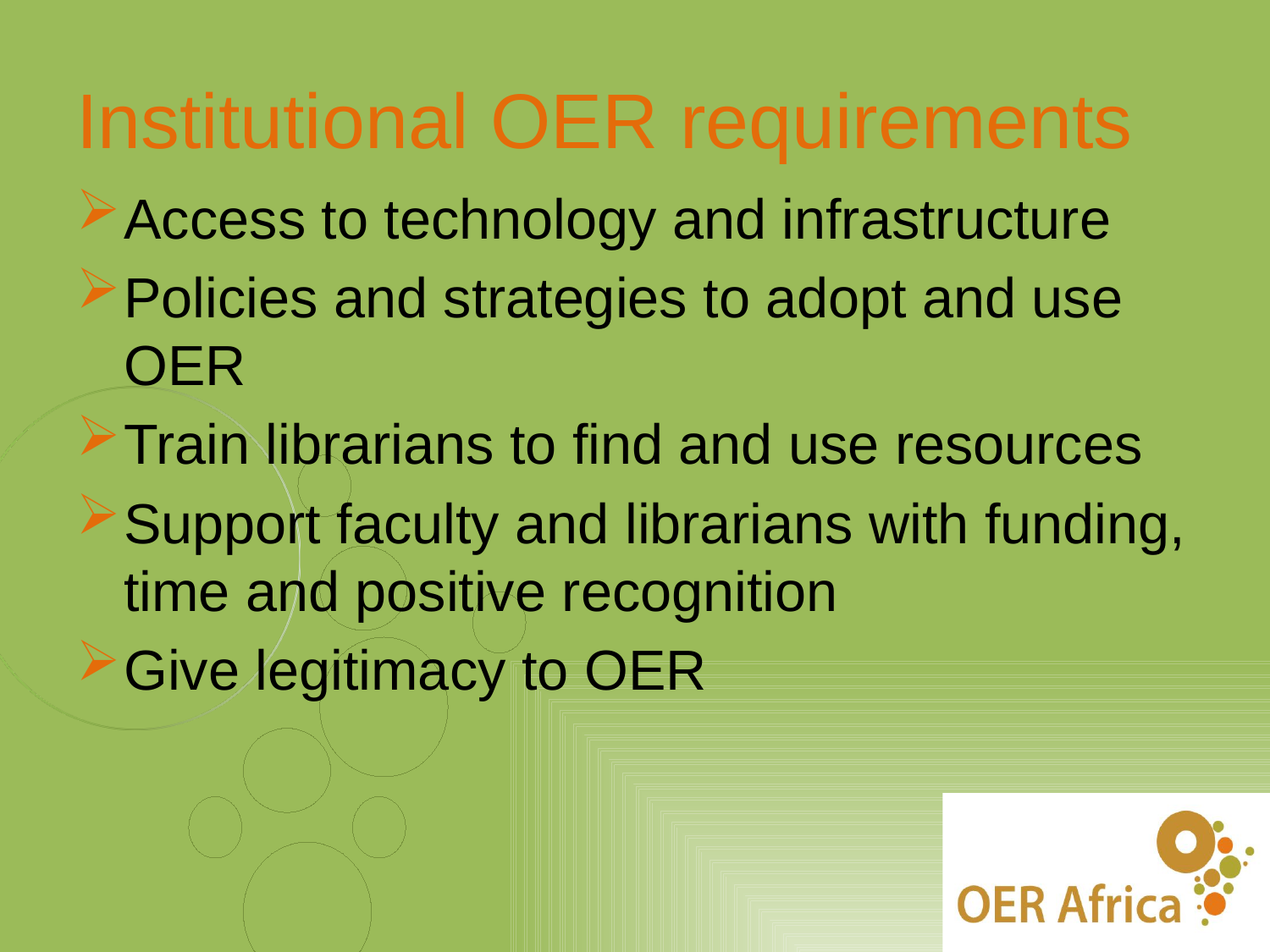

# Institutional OER requirements
Access to technology and infrastructure
Policies and strategies to adopt and use OER
Train librarians to find and use resources
Support faculty and librarians with funding, time and positive recognition
Give legitimacy to OER